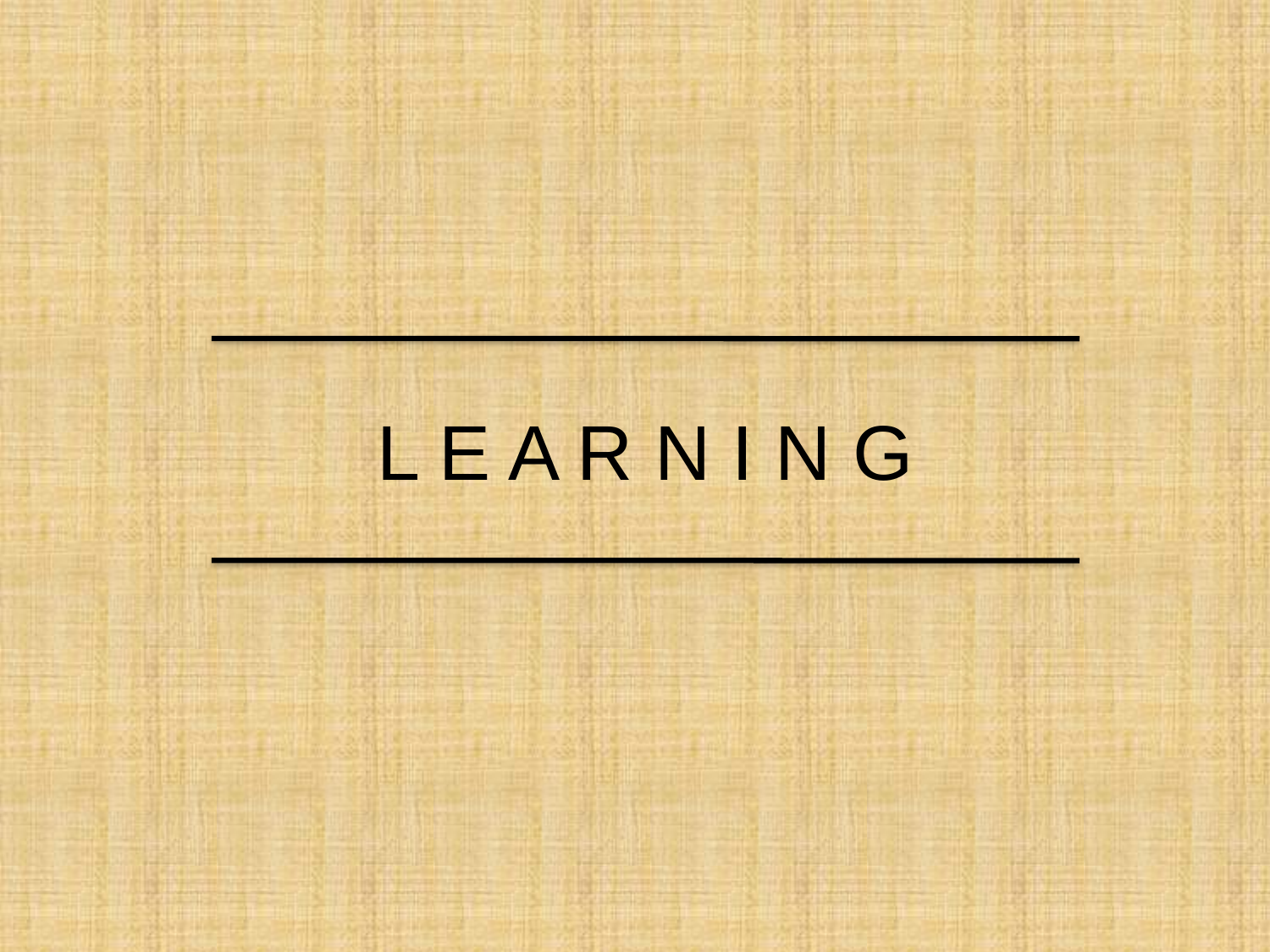

# L E A R N I N G